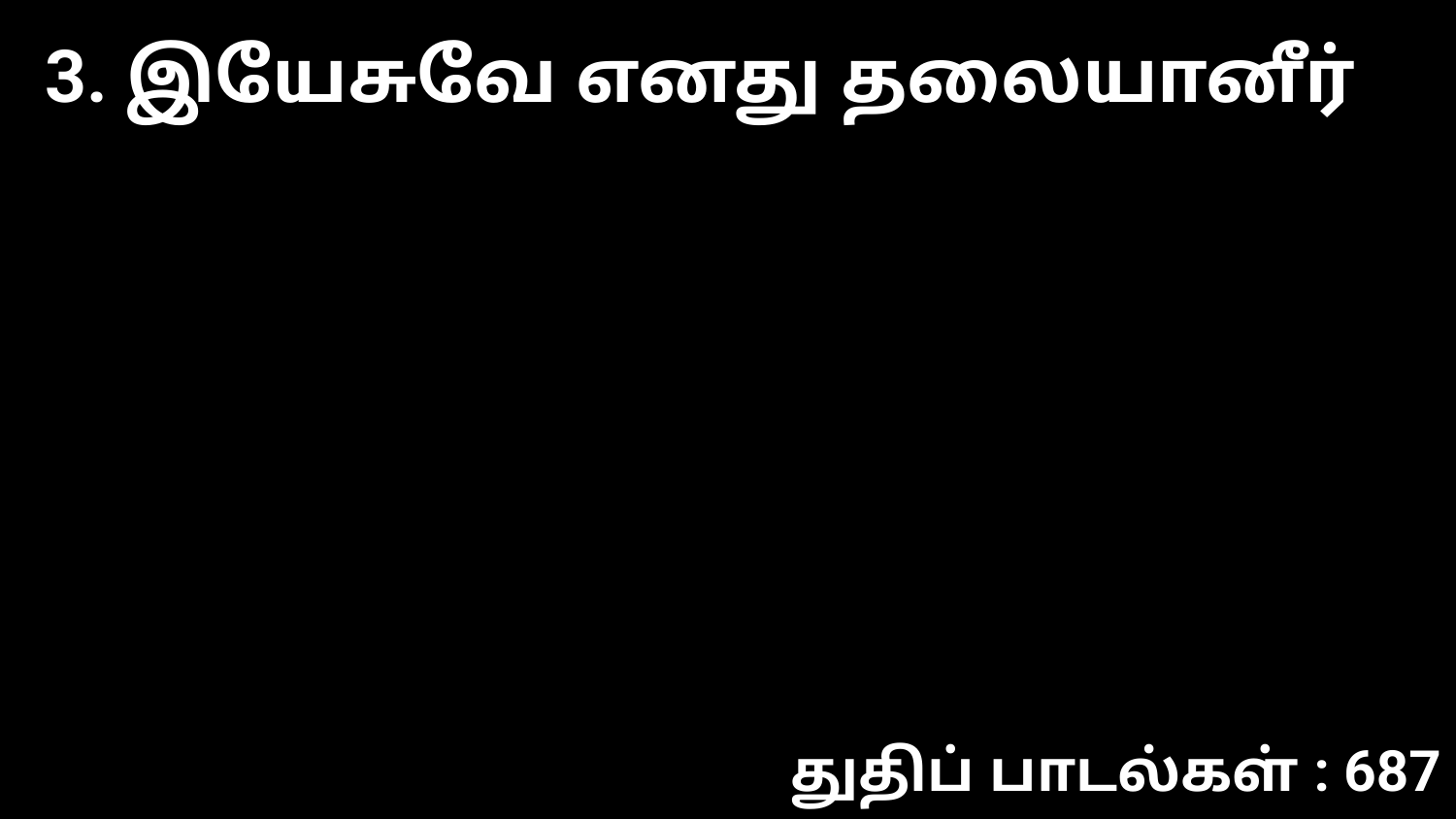

3. இயேசுவே எனது தலையானீர்
துதிப் பாடல்கள் : 687